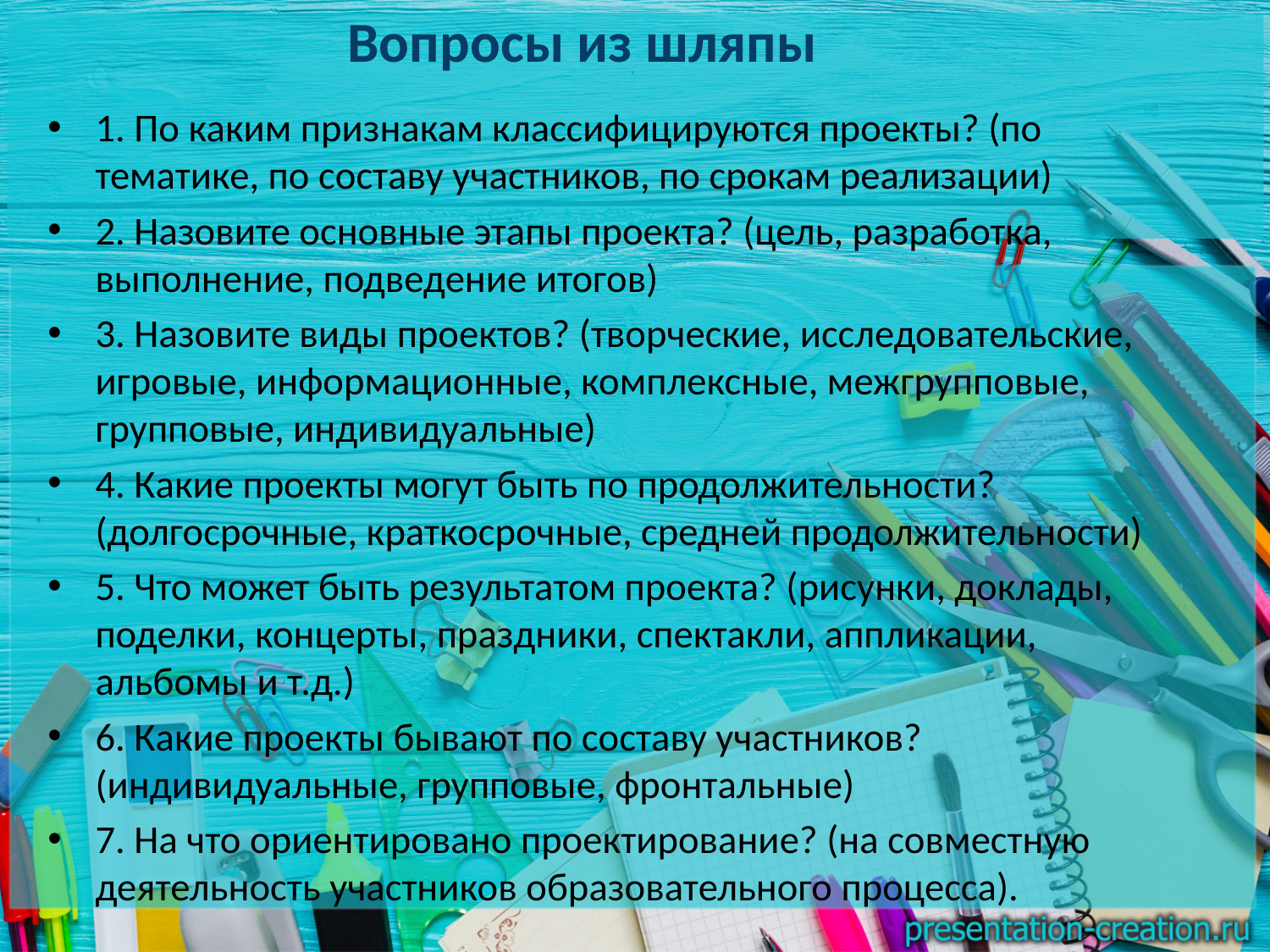

Вопросы из шляпы
1. По каким признакам классифицируются проекты? (по тематике, по составу участников, по срокам реализации)
2. Назовите основные этапы проекта? (цель, разработка, выполнение, подведение итогов)
3. Назовите виды проектов? (творческие, исследовательские, игровые, информационные, комплексные, межгрупповые, групповые, индивидуальные)
4. Какие проекты могут быть по продолжительности? (долгосрочные, краткосрочные, средней продолжительности)
5. Что может быть результатом проекта? (рисунки, доклады, поделки, концерты, праздники, спектакли, аппликации, альбомы и т.д.)
6. Какие проекты бывают по составу участников? (индивидуальные, групповые, фронтальные)
7. На что ориентировано проектирование? (на совместную деятельность участников образовательного процесса).